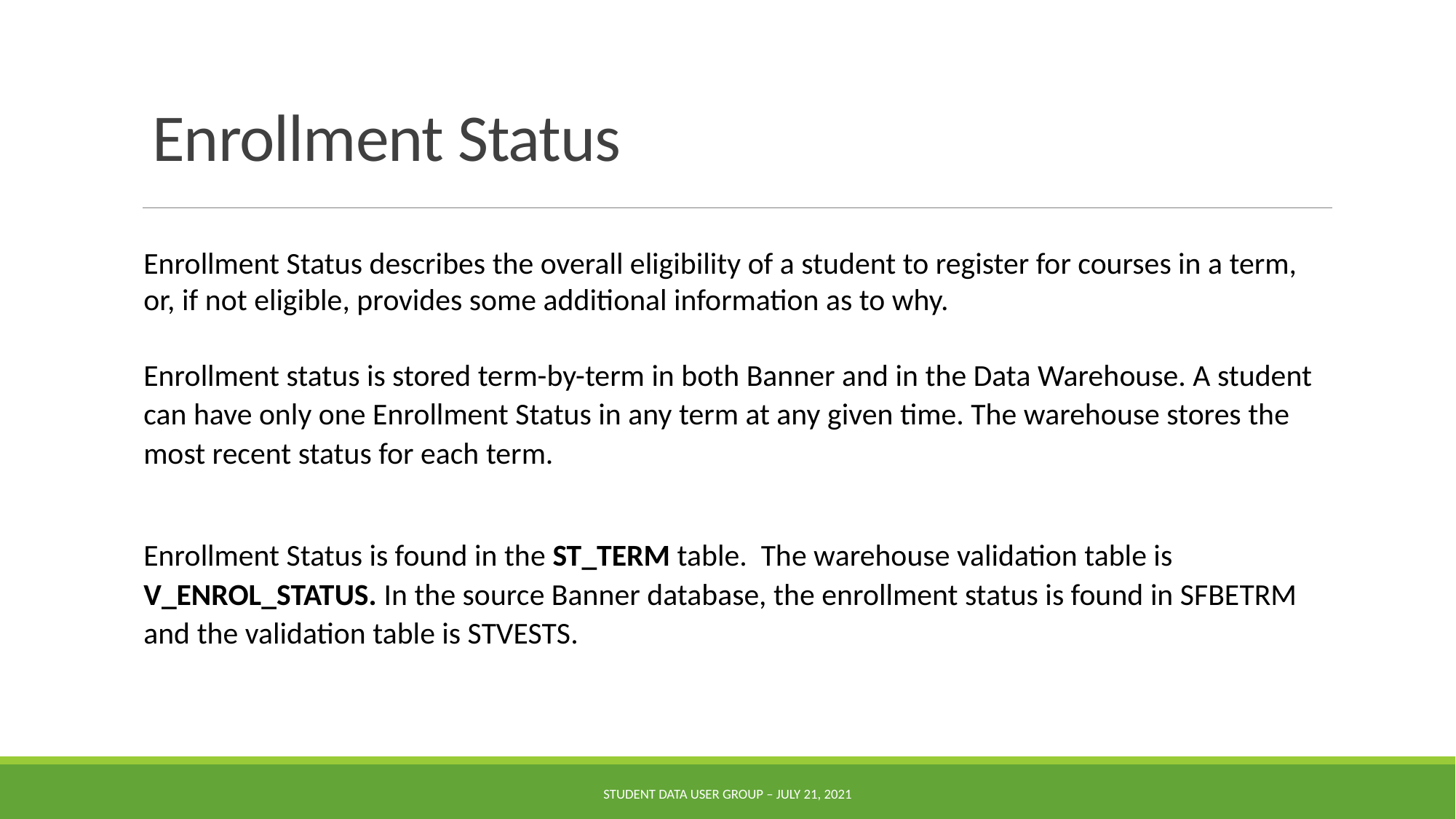

# Enrollment Status

Enrollment Status describes the overall eligibility of a student to register for courses in a term, or, if not eligible, provides some additional information as to why.

Enrollment status is stored term-by-term in both Banner and in the Data Warehouse. A student can have only one Enrollment Status in any term at any given time. The warehouse stores the most recent status for each term.

Enrollment Status is found in the ST_TERM table.  The warehouse validation table is V_ENROL_STATUS. In the source Banner database, the enrollment status is found in SFBETRM and the validation table is STVESTS.
Student Data User Group – JULY 21, 2021